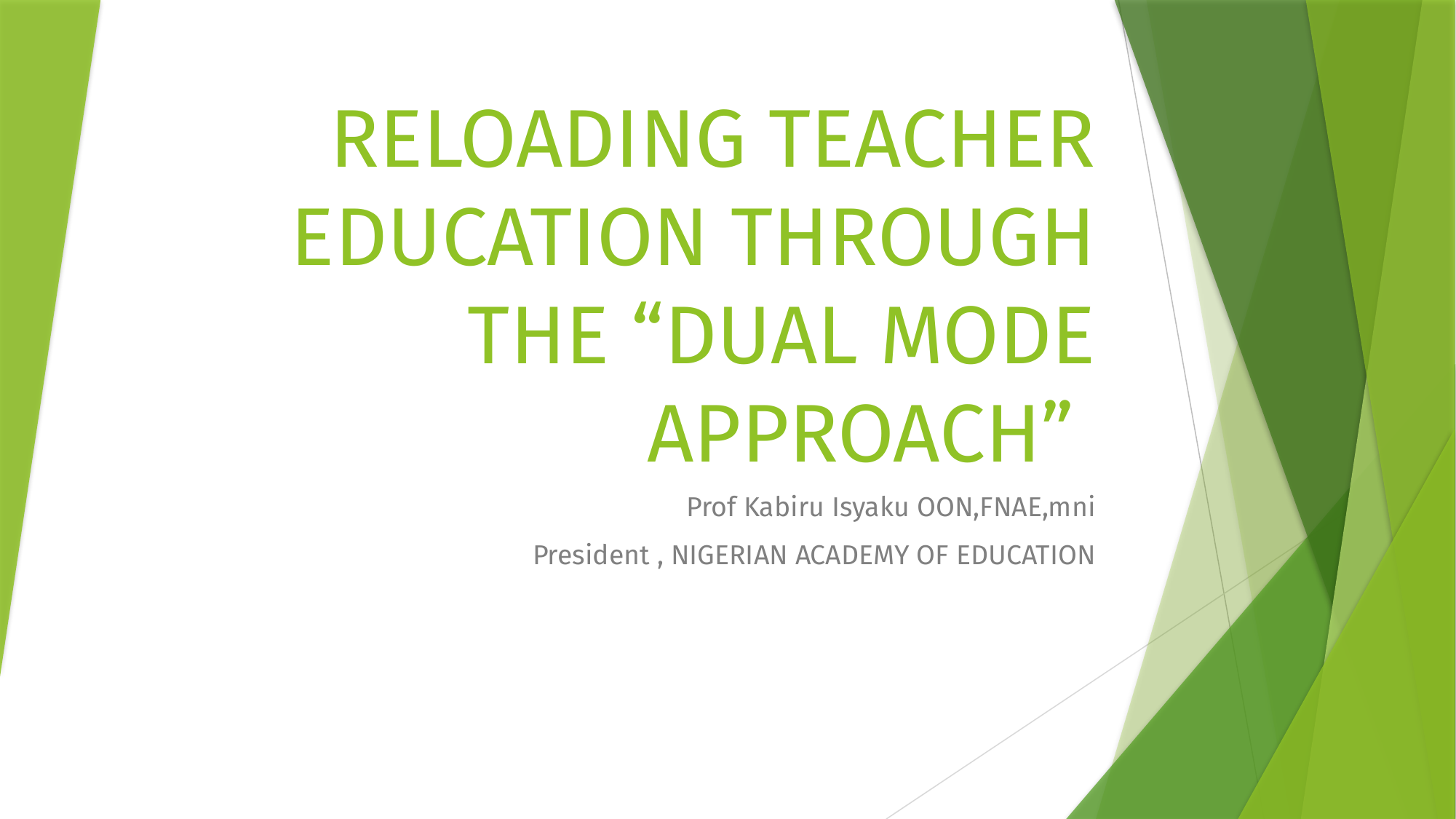

# RELOADING TEACHER EDUCATION THROUGH THE “DUAL MODE APPROACH”
Prof Kabiru Isyaku OON,FNAE,mni
President , NIGERIAN ACADEMY OF EDUCATION